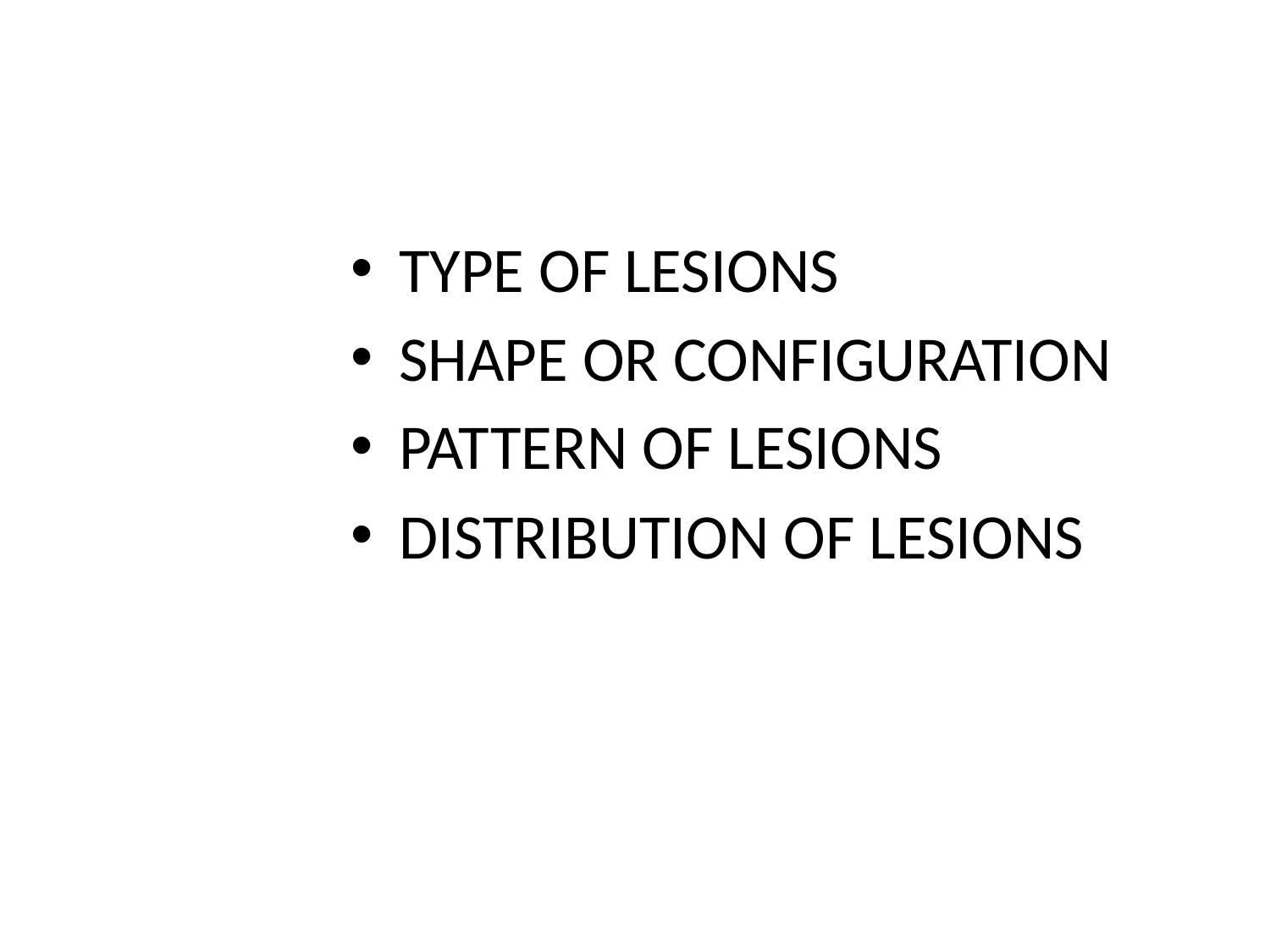

#
TYPE OF LESIONS
SHAPE OR CONFIGURATION
PATTERN OF LESIONS
DISTRIBUTION OF LESIONS